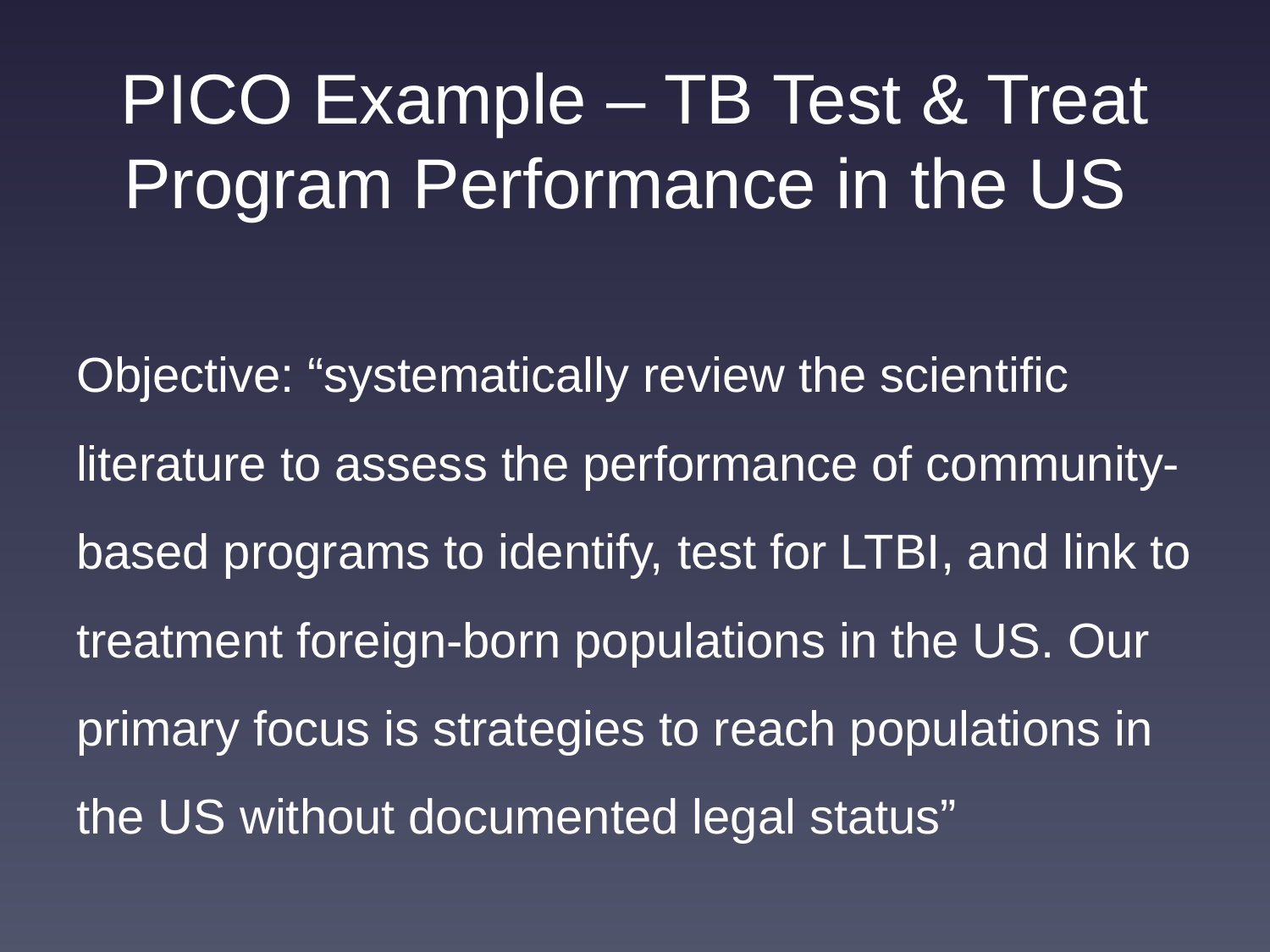

# PICO Example – TB Test & Treat Program Performance in the US
Objective: “systematically review the scientific literature to assess the performance of community-based programs to identify, test for LTBI, and link to treatment foreign-born populations in the US. Our primary focus is strategies to reach populations in the US without documented legal status”